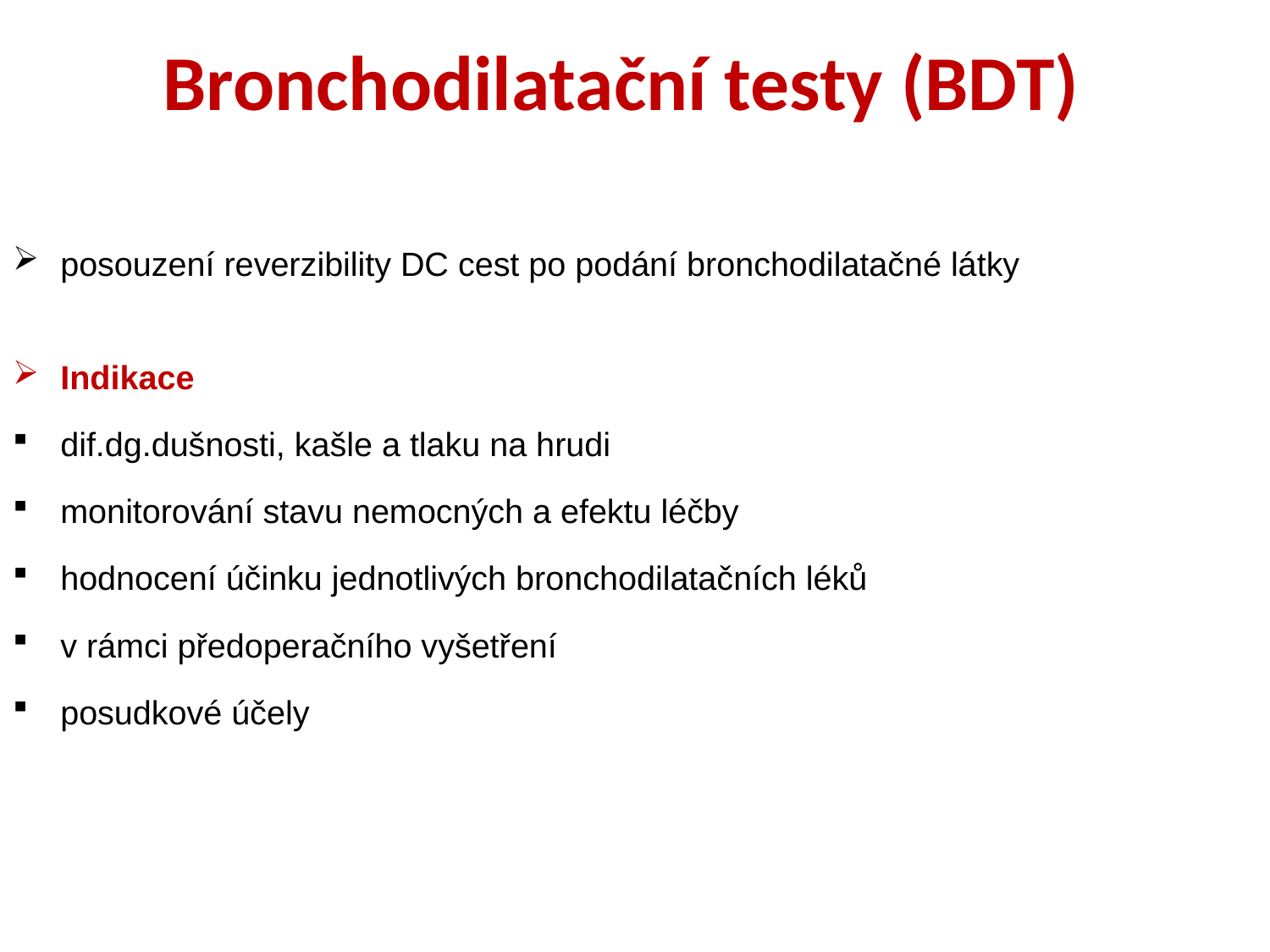

# Bronchodilatační testy (BDT)
posouzení reverzibility DC cest po podání bronchodilatačné látky

Indikace
dif.dg.dušnosti, kašle a tlaku na hrudi
monitorování stavu nemocných a efektu léčby
hodnocení účinku jednotlivých bronchodilatačních léků
v rámci předoperačního vyšetření
posudkové účely